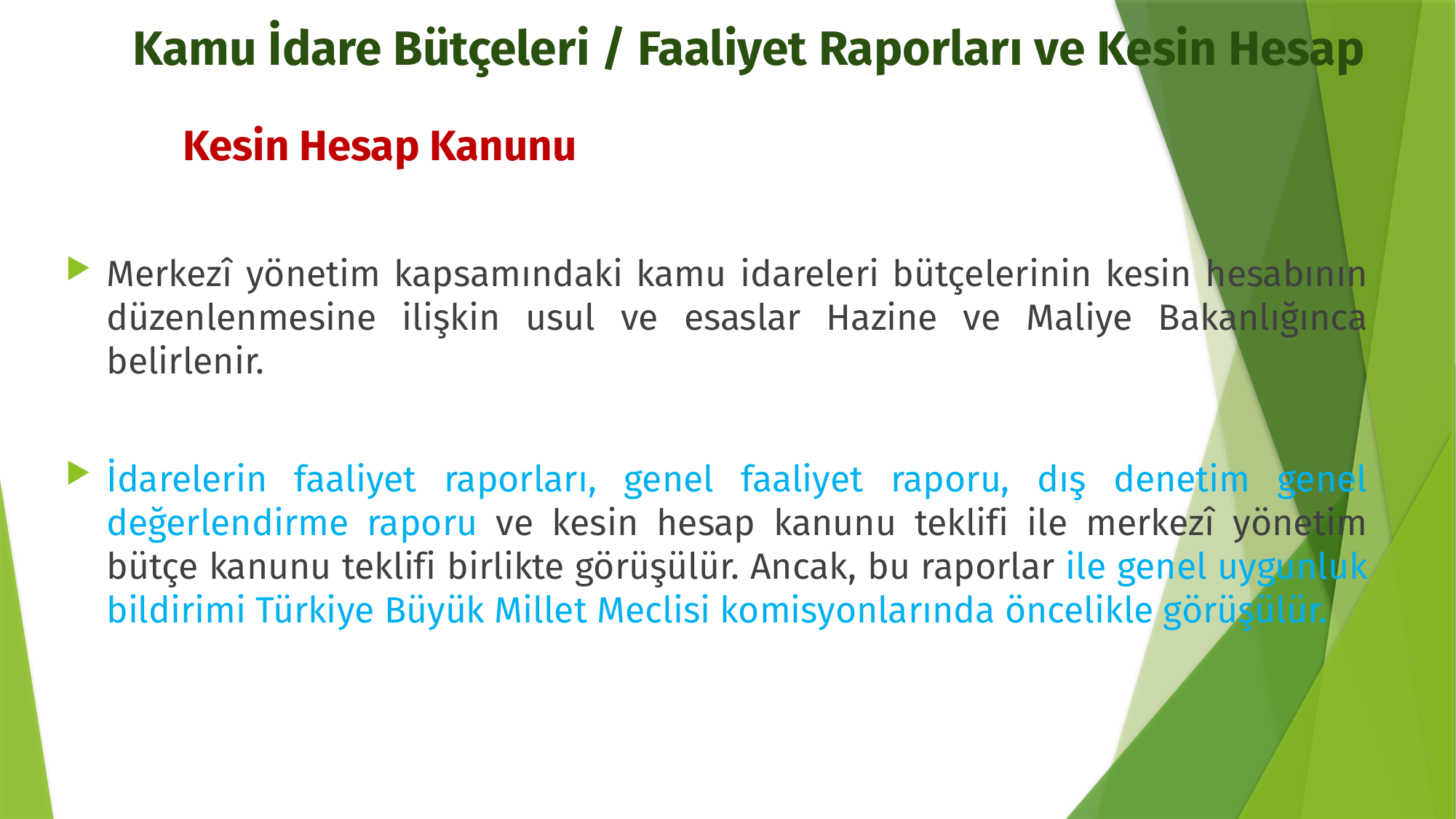

# Kamu İdare Bütçeleri / Faaliyet Raporları ve Kesin Hesap
	 Kesin Hesap Kanunu

Merkezî yönetim kapsamındaki kamu idareleri bütçelerinin kesin hesabının düzenlenmesine ilişkin usul ve esaslar Hazine ve Maliye Bakanlığınca belirlenir.

İdarelerin faaliyet raporları, genel faaliyet raporu, dış denetim genel değerlendirme raporu ve kesin hesap kanunu teklifi ile merkezî yönetim bütçe kanunu teklifi birlikte görüşülür. Ancak, bu raporlar ile genel uygunluk bildirimi Türkiye Büyük Millet Meclisi komisyonlarında öncelikle görüşülür.